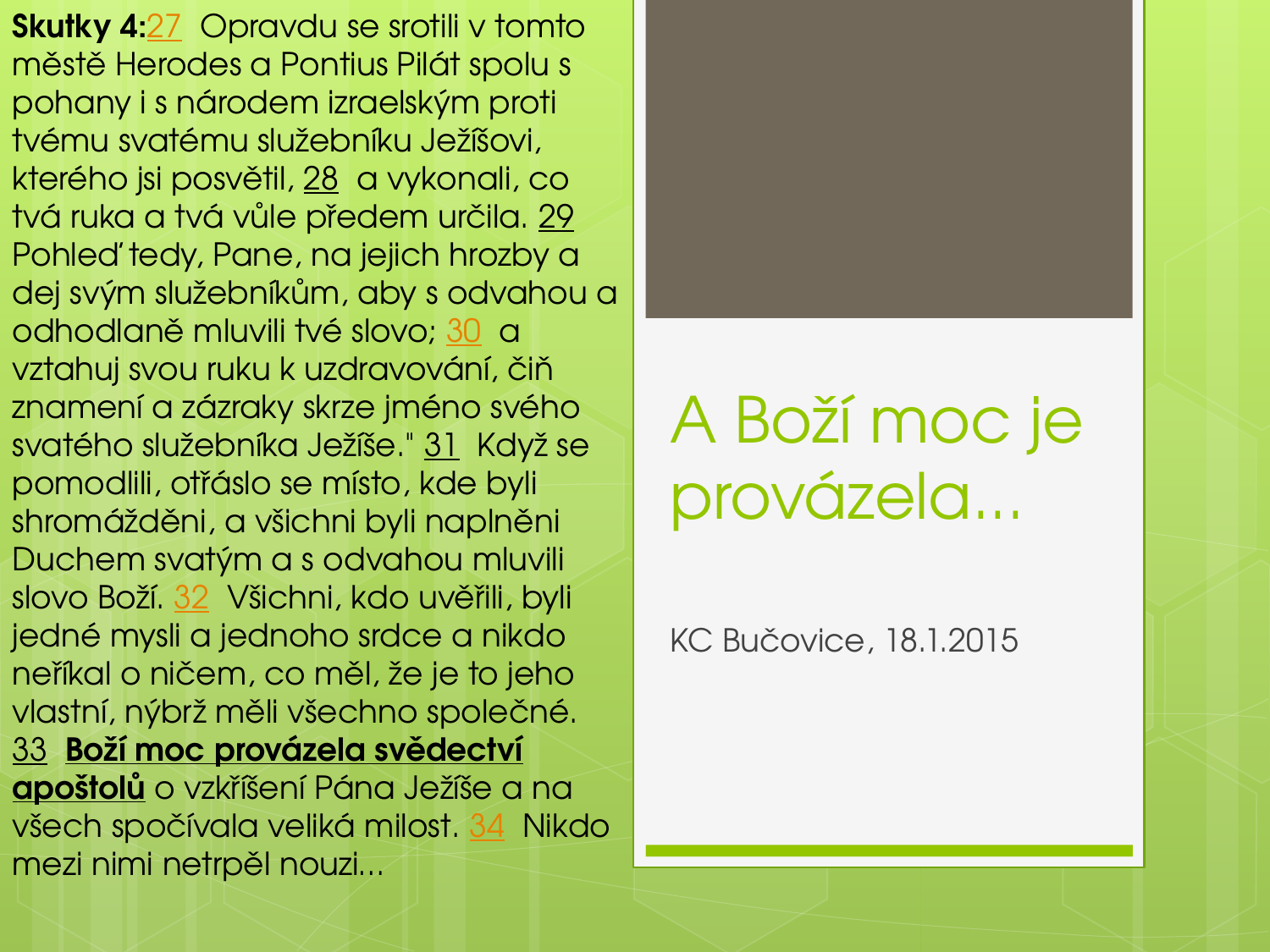

Skutky 4:27  Opravdu se srotili v tomto městě Herodes a Pontius Pilát spolu s pohany i s národem izraelským proti tvému svatému služebníku Ježíšovi, kterého jsi posvětil, 28  a vykonali, co tvá ruka a tvá vůle předem určila. 29  Pohleď tedy, Pane, na jejich hrozby a dej svým služebníkům, aby s odvahou a odhodlaně mluvili tvé slovo; 30  a vztahuj svou ruku k uzdravování, čiň znamení a zázraky skrze jméno svého svatého služebníka Ježíše." 31  Když se pomodlili, otřáslo se místo, kde byli shromážděni, a všichni byli naplněni Duchem svatým a s odvahou mluvili slovo Boží. 32  Všichni, kdo uvěřili, byli jedné mysli a jednoho srdce a nikdo neříkal o ničem, co měl, že je to jeho vlastní, nýbrž měli všechno společné. 33  Boží moc provázela svědectví apoštolů o vzkříšení Pána Ježíše a na všech spočívala veliká milost. 34  Nikdo mezi nimi netrpěl nouzi…

# A Boží moc je provázela...
KC Bučovice, 18.1.2015